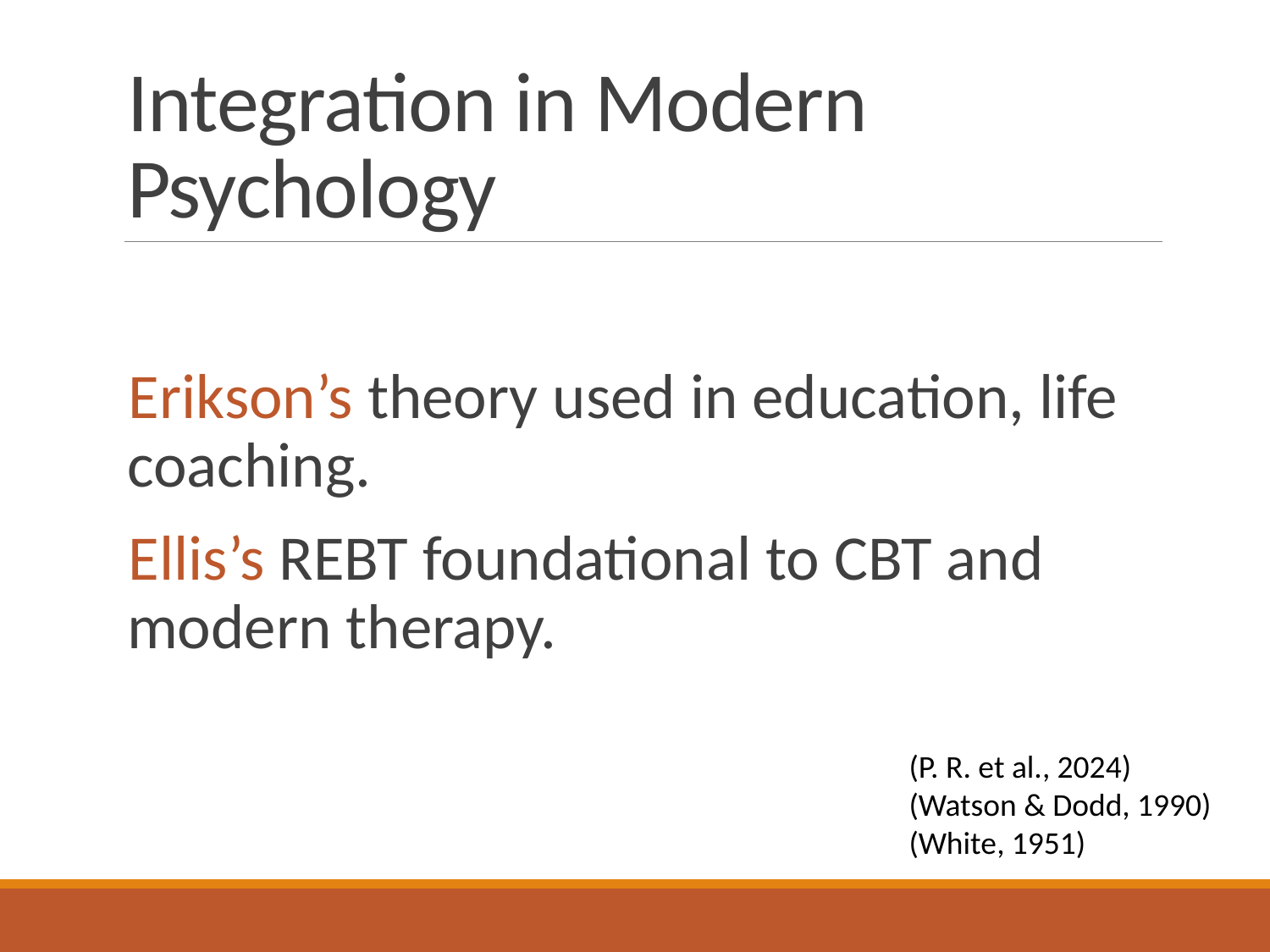

# Integration in Modern Psychology

Erikson’s theory used in education, life coaching.
Ellis’s REBT foundational to CBT and modern therapy.
(P. R. et al., 2024)
(Watson & Dodd, 1990)
(White, 1951)